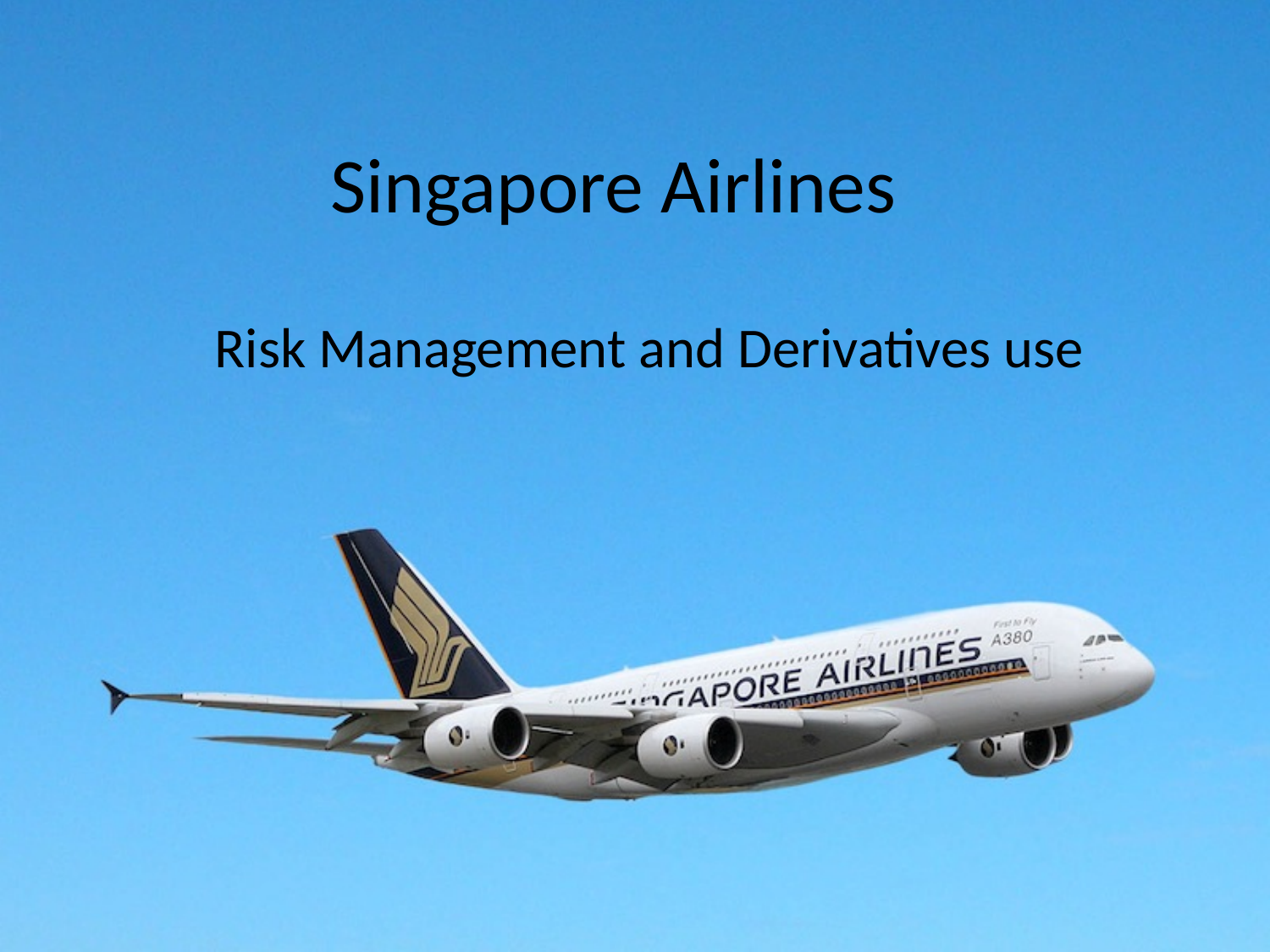

# Singapore Airlines
Risk Management and Derivatives use